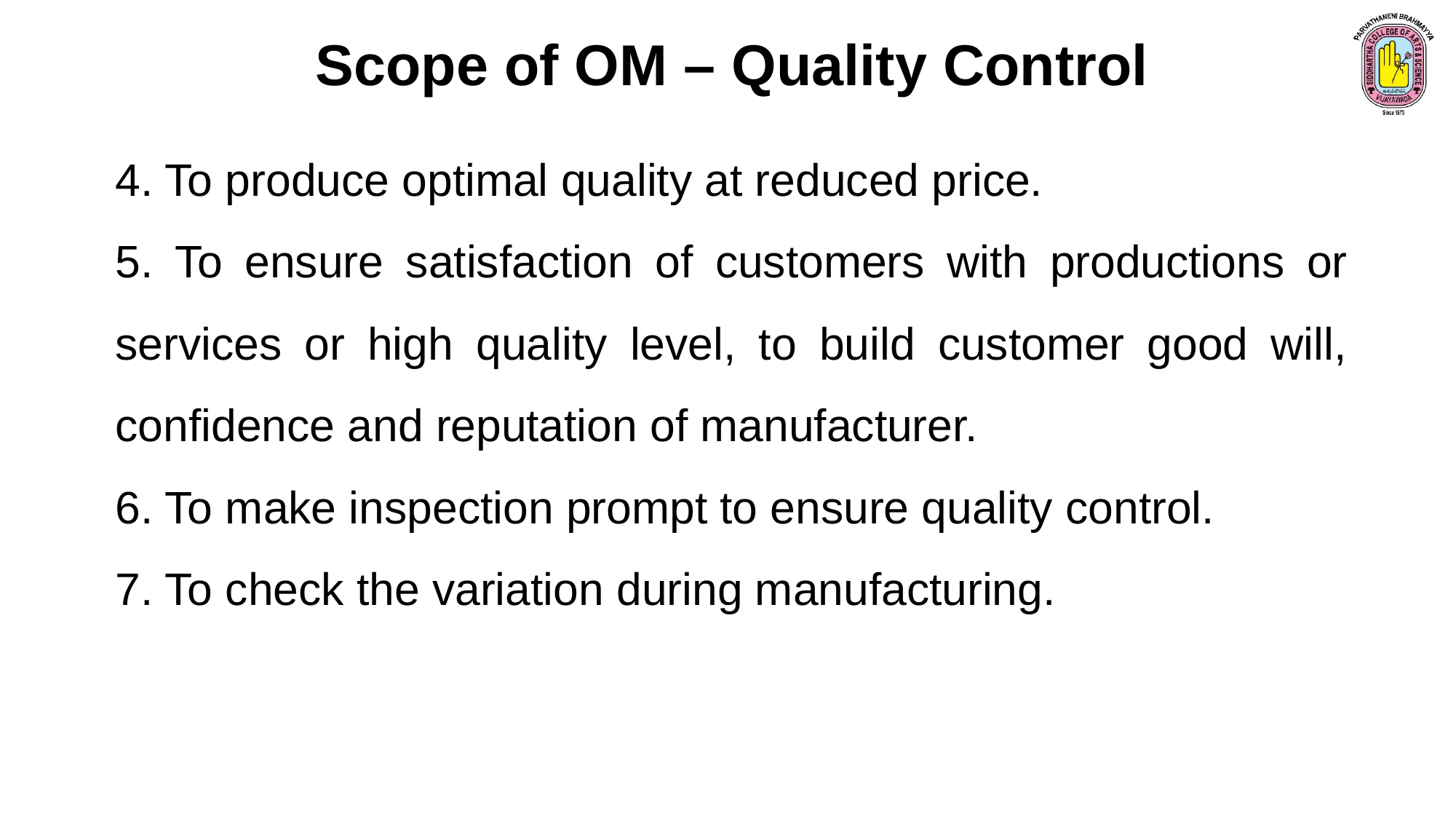

Scope of OM – Quality Control
4. To produce optimal quality at reduced price.
5. To ensure satisfaction of customers with productions or services or high quality level, to build customer good will, confidence and reputation of manufacturer.
6. To make inspection prompt to ensure quality control.
7. To check the variation during manufacturing.